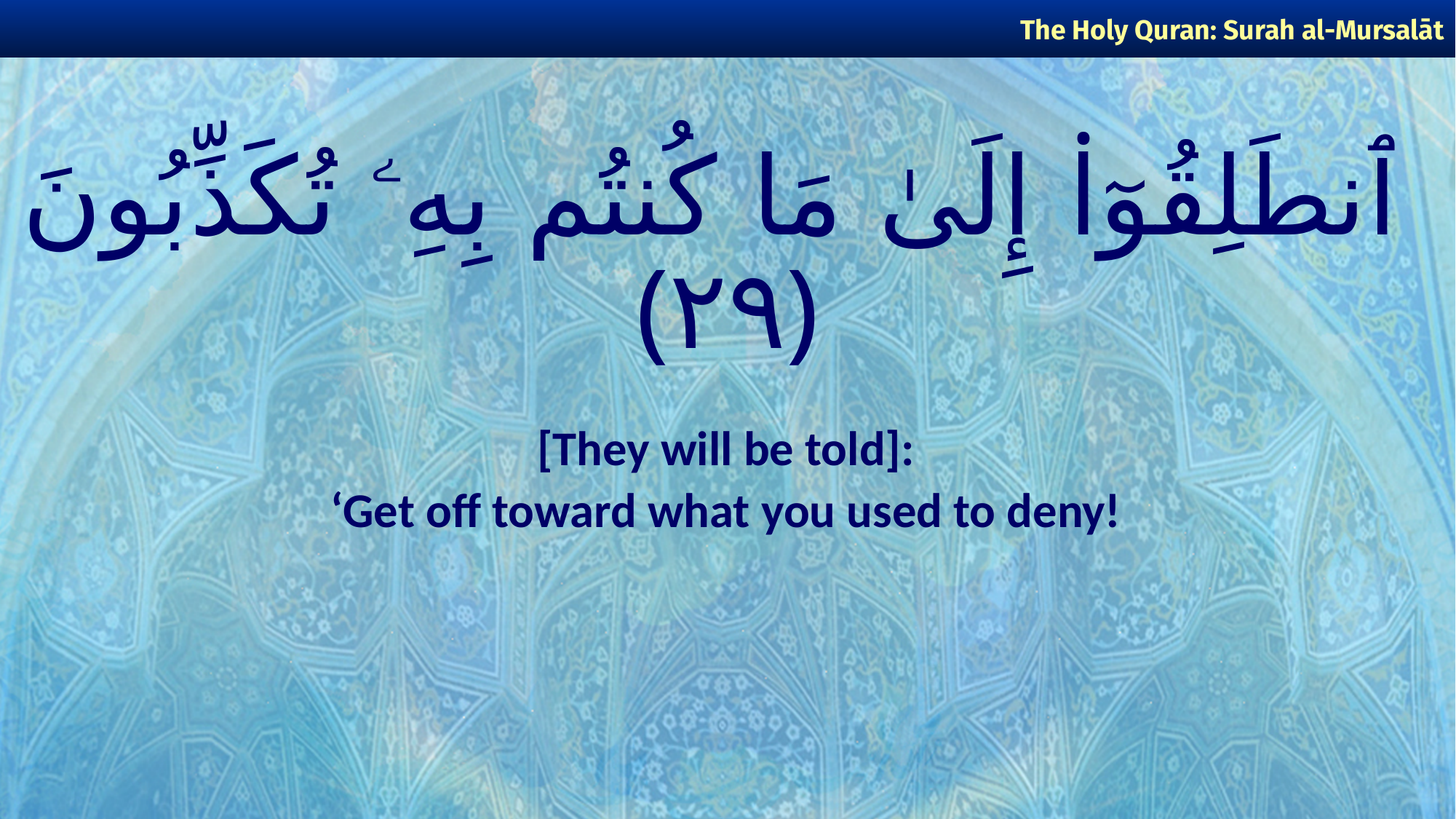

The Holy Quran: Surah al-Mursalāt
# ٱنطَلِقُوٓا۟ إِلَىٰ مَا كُنتُم بِهِۦ تُكَذِّبُونَ ﴿٢٩﴾
[They will be told]:
‘Get off toward what you used to deny!